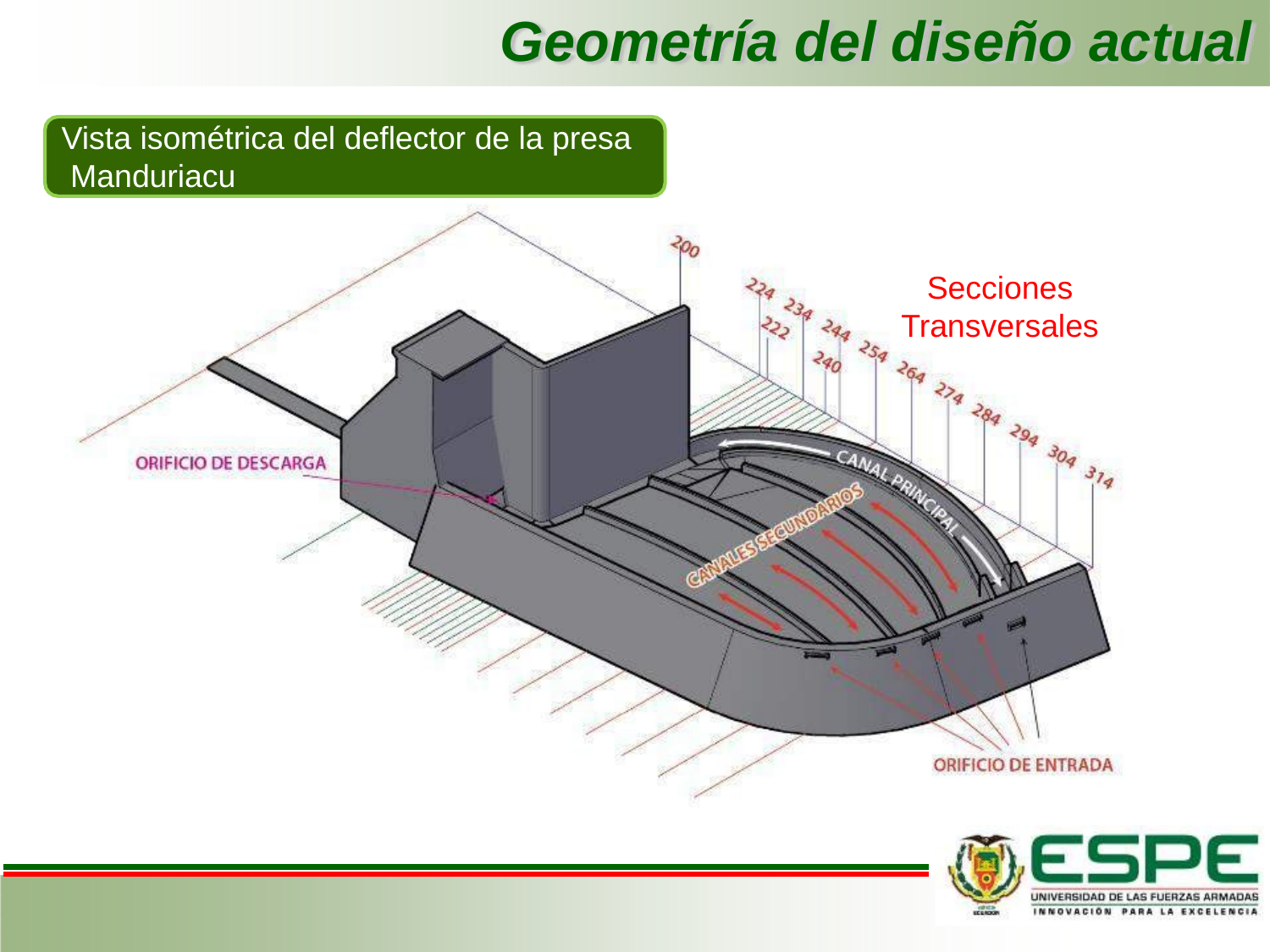

# Geometría del diseño actual
Vista isométrica del deflector de la presa  Manduriacu

Secciones  Transversales